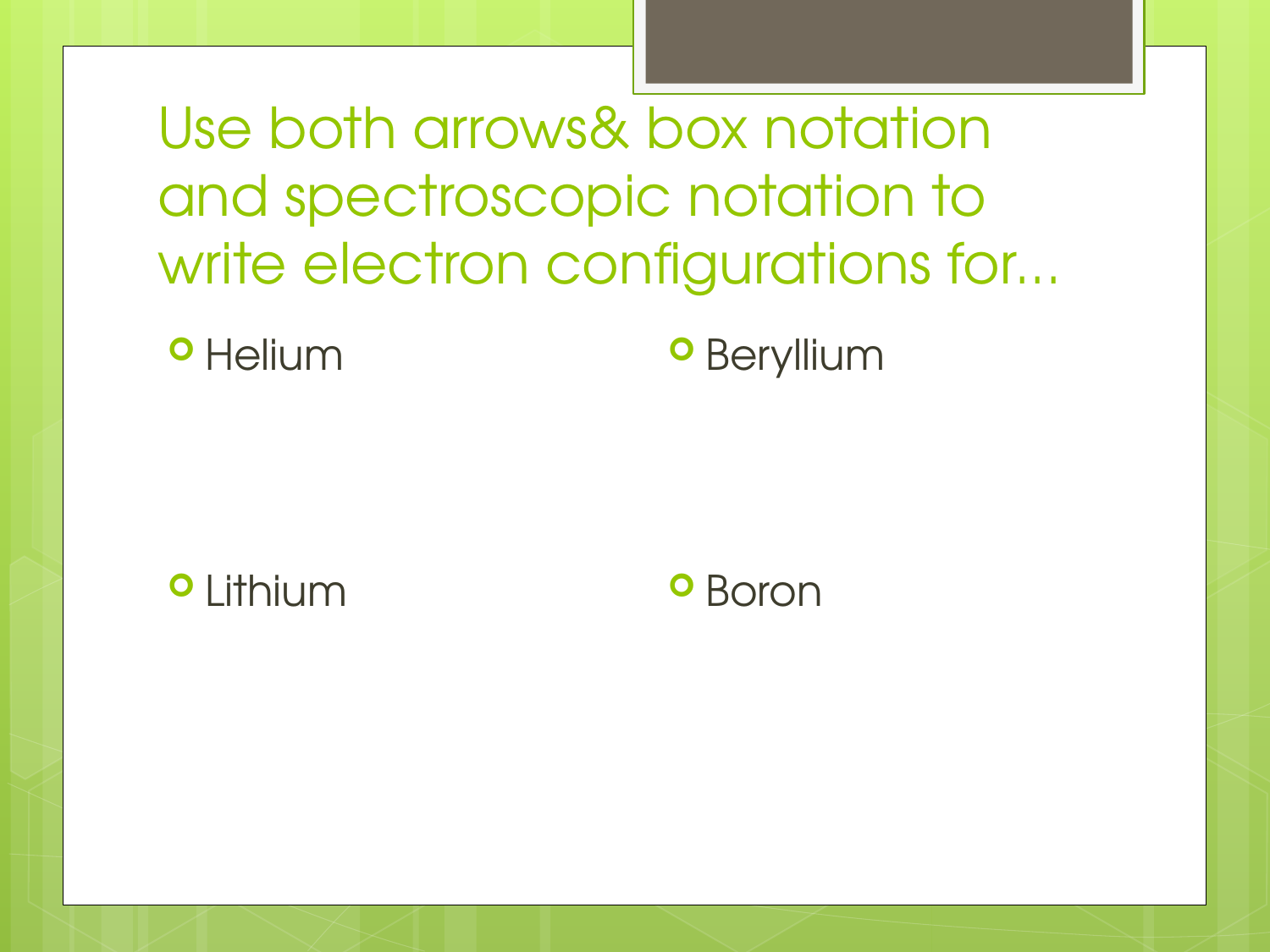

# Use both arrows& box notation and spectroscopic notation to write electron configurations for...
Beryllium

Boron

Helium

Lithium